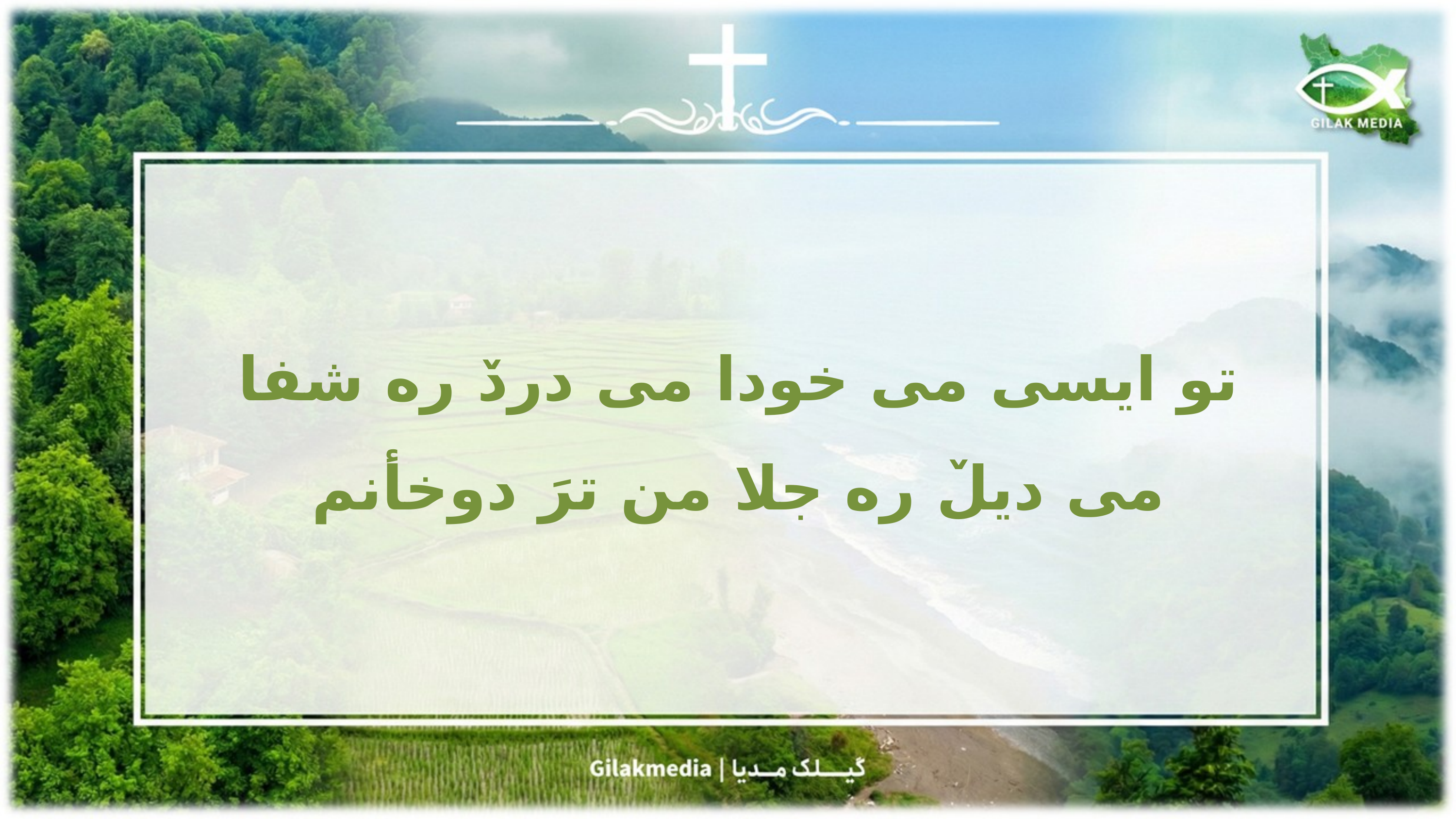

تو ایسی می خودا می دردٚ ره شفا
می دیلٚ ره جلا من ترَ دوخأنم